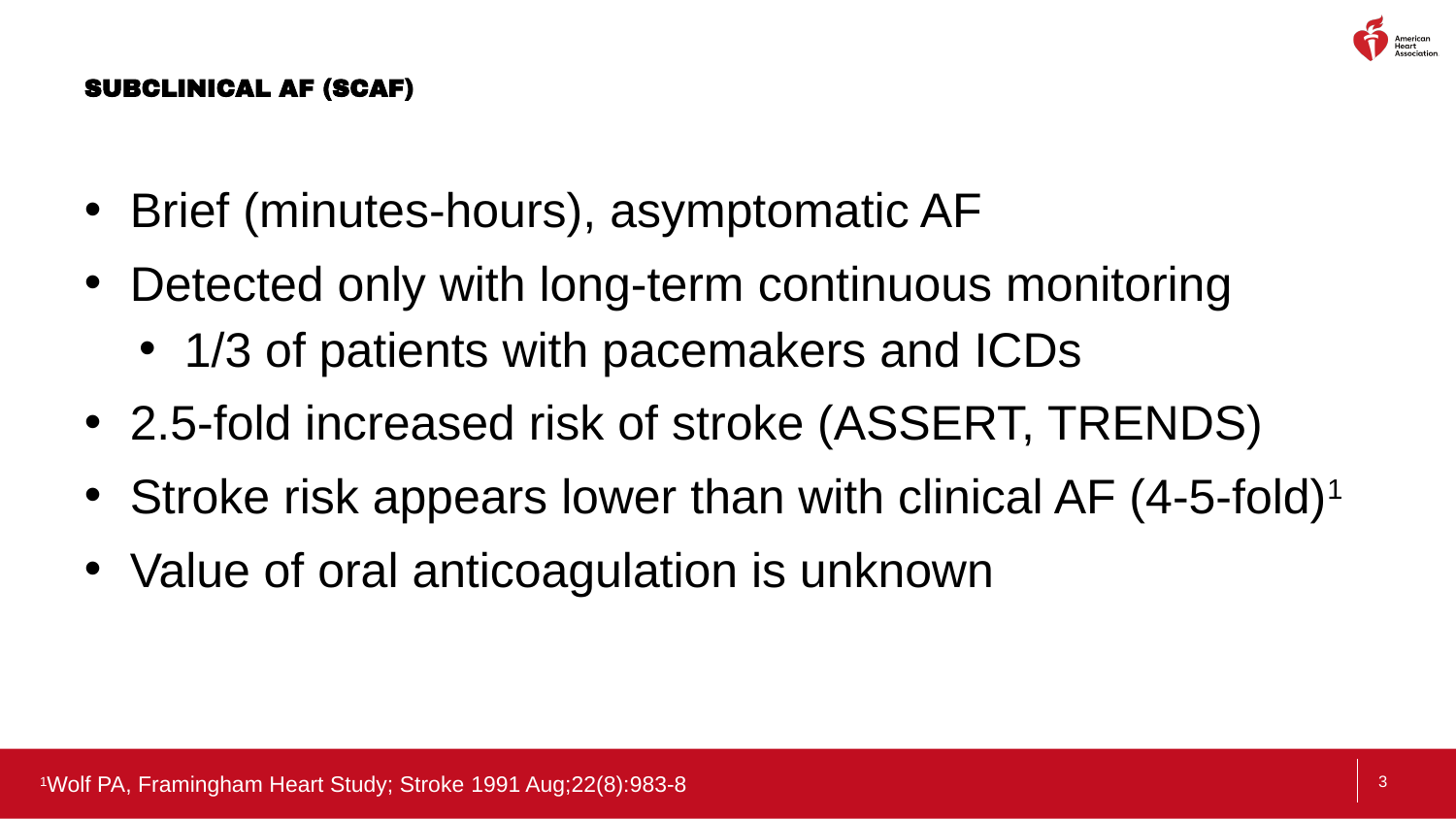

# Subclinical AF (SCAF)
Brief (minutes-hours), asymptomatic AF
Detected only with long-term continuous monitoring
1/3 of patients with pacemakers and ICDs
2.5-fold increased risk of stroke (ASSERT, TRENDS)
Stroke risk appears lower than with clinical AF (4-5-fold)1
Value of oral anticoagulation is unknown

3
1Wolf PA, Framingham Heart Study; Stroke 1991 Aug;22(8):983-8